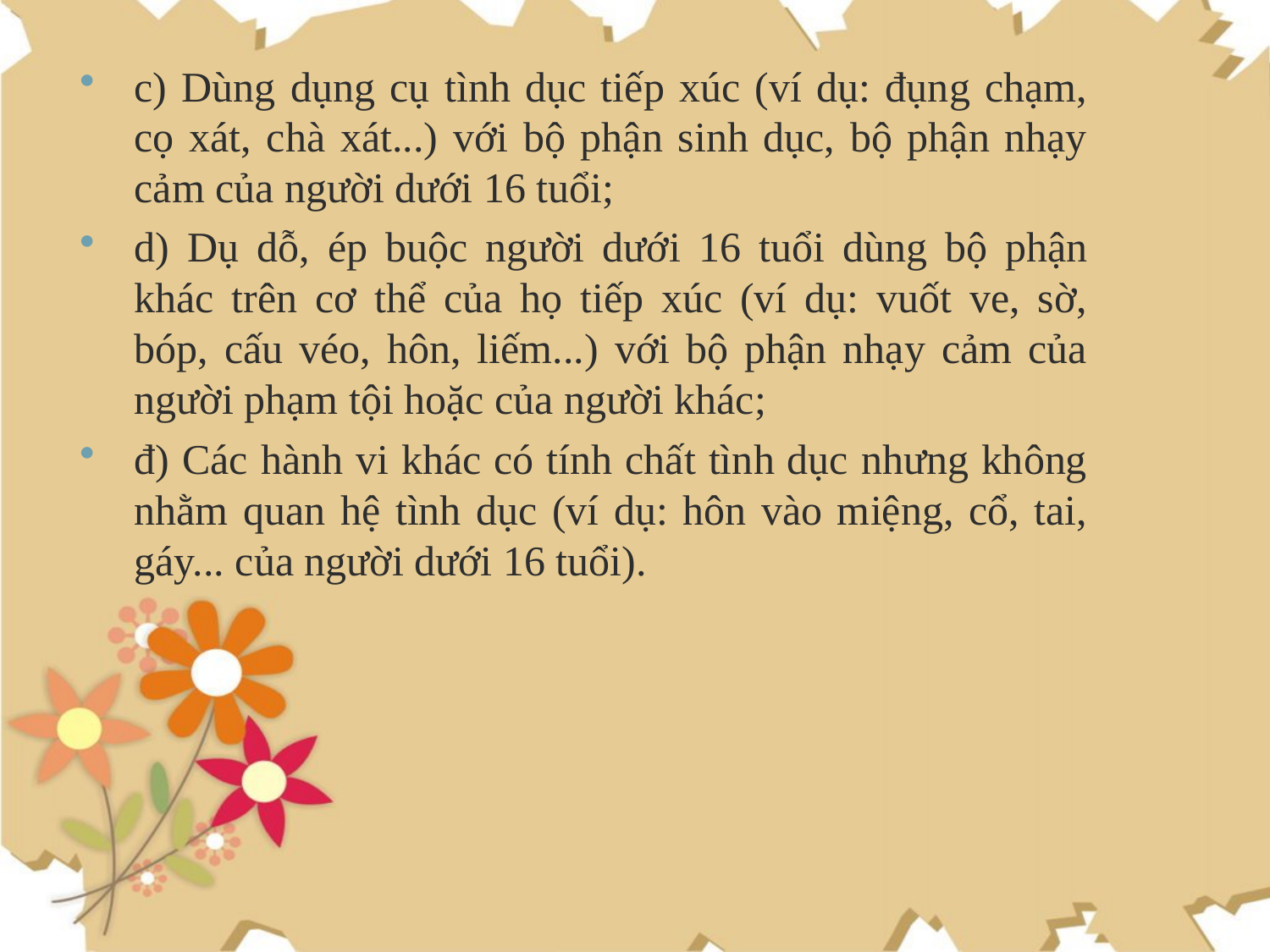

c) Dùng dụng cụ tình dục tiếp xúc (ví dụ: đụng chạm, cọ xát, chà xát...) với bộ phận sinh dục, bộ phận nhạy cảm của người dưới 16 tuổi;
d) Dụ dỗ, ép buộc người dưới 16 tuổi dùng bộ phận khác trên cơ thể của họ tiếp xúc (ví dụ: vuốt ve, sờ, bóp, cấu véo, hôn, liếm...) với bộ phận nhạy cảm của người phạm tội hoặc của người khác;
đ) Các hành vi khác có tính chất tình dục nhưng không nhằm quan hệ tình dục (ví dụ: hôn vào miệng, cổ, tai, gáy... của người dưới 16 tuổi).